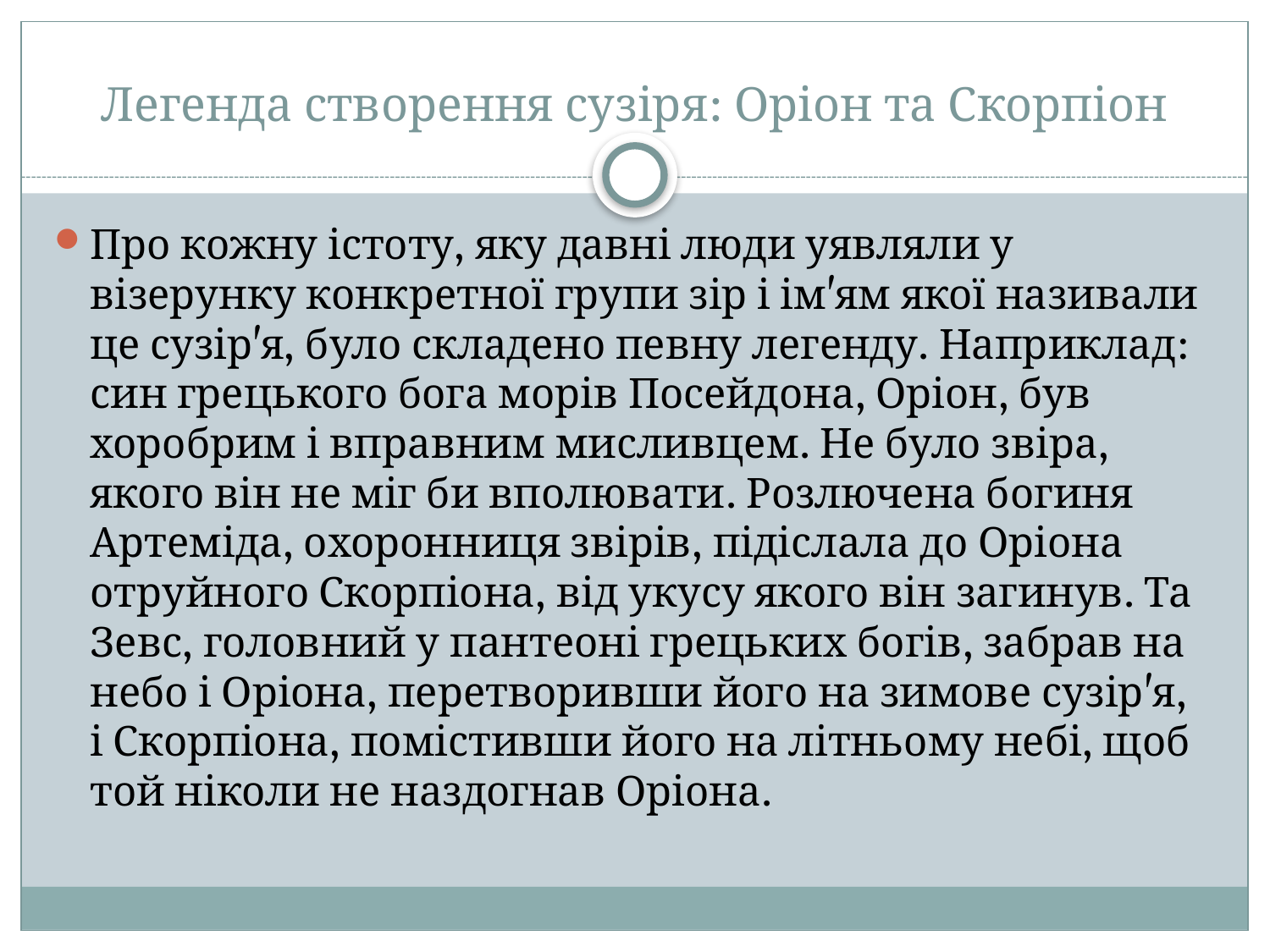

# Легенда створення сузіря: Оріон та Скорпіон
Про кожну істоту, яку давні люди уявляли у візерунку конкретної групи зір і ім'ям якої називали це сузір'я, було складено певну легенду. Наприклад: син грецького бога морів Посейдона, Оріон, був хоробрим і вправним мисливцем. Не було звіра, якого він не міг би вполювати. Розлючена богиня Артеміда, охоронниця звірів, підіслала до Оріона отруйного Скорпіона, від укусу якого він загинув. Та Зевс, головний у пантеоні грецьких богів, забрав на небо і Оріона, перетворивши його на зимове сузір'я, і Скорпіона, помістивши його на літньому небі, щоб той ніколи не наздогнав Оріона.